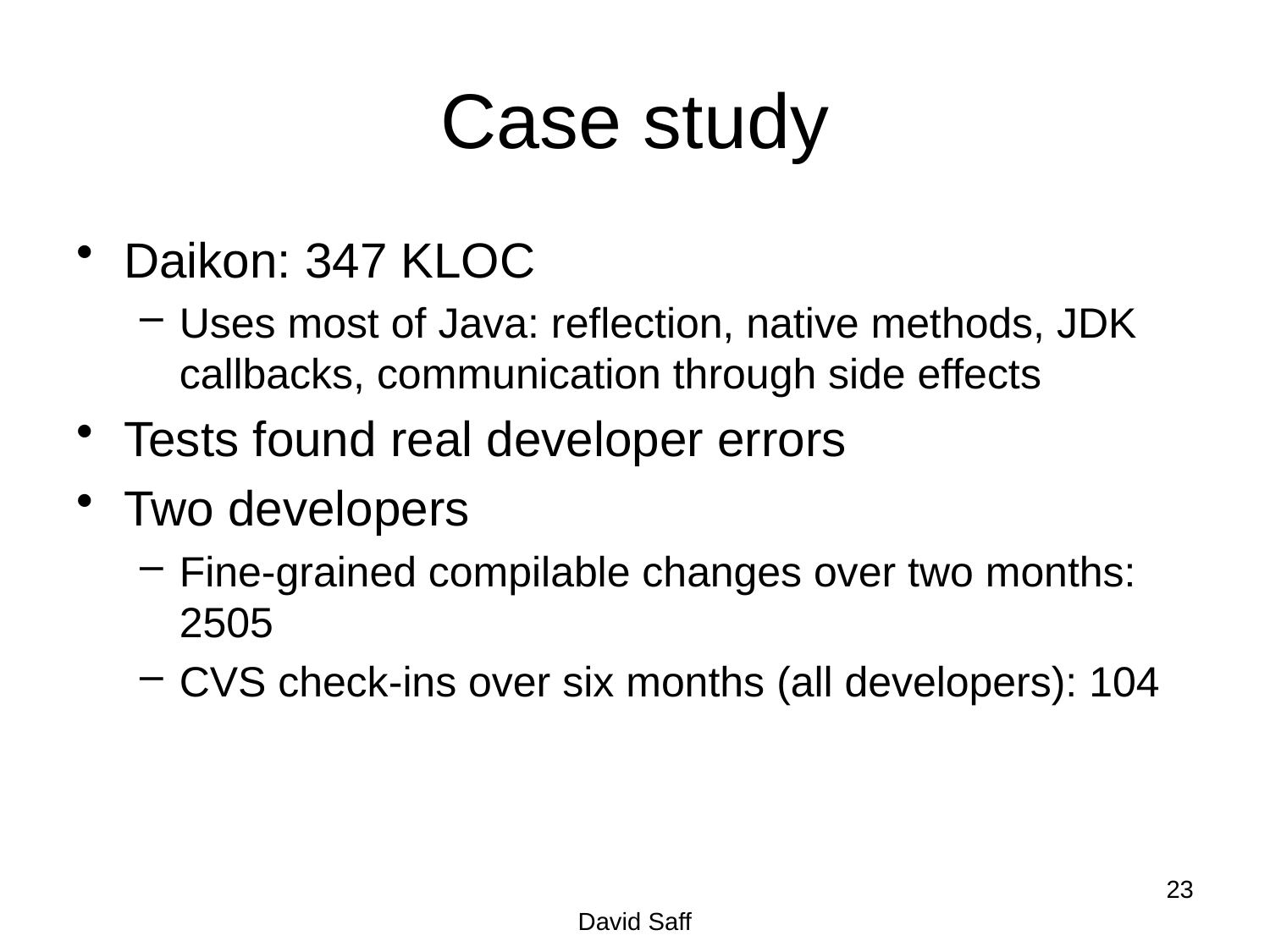

# Case study
Daikon: 347 KLOC
Uses most of Java: reflection, native methods, JDK callbacks, communication through side effects
Tests found real developer errors
Two developers
Fine-grained compilable changes over two months: 2505
CVS check-ins over six months (all developers): 104
23
David Saff